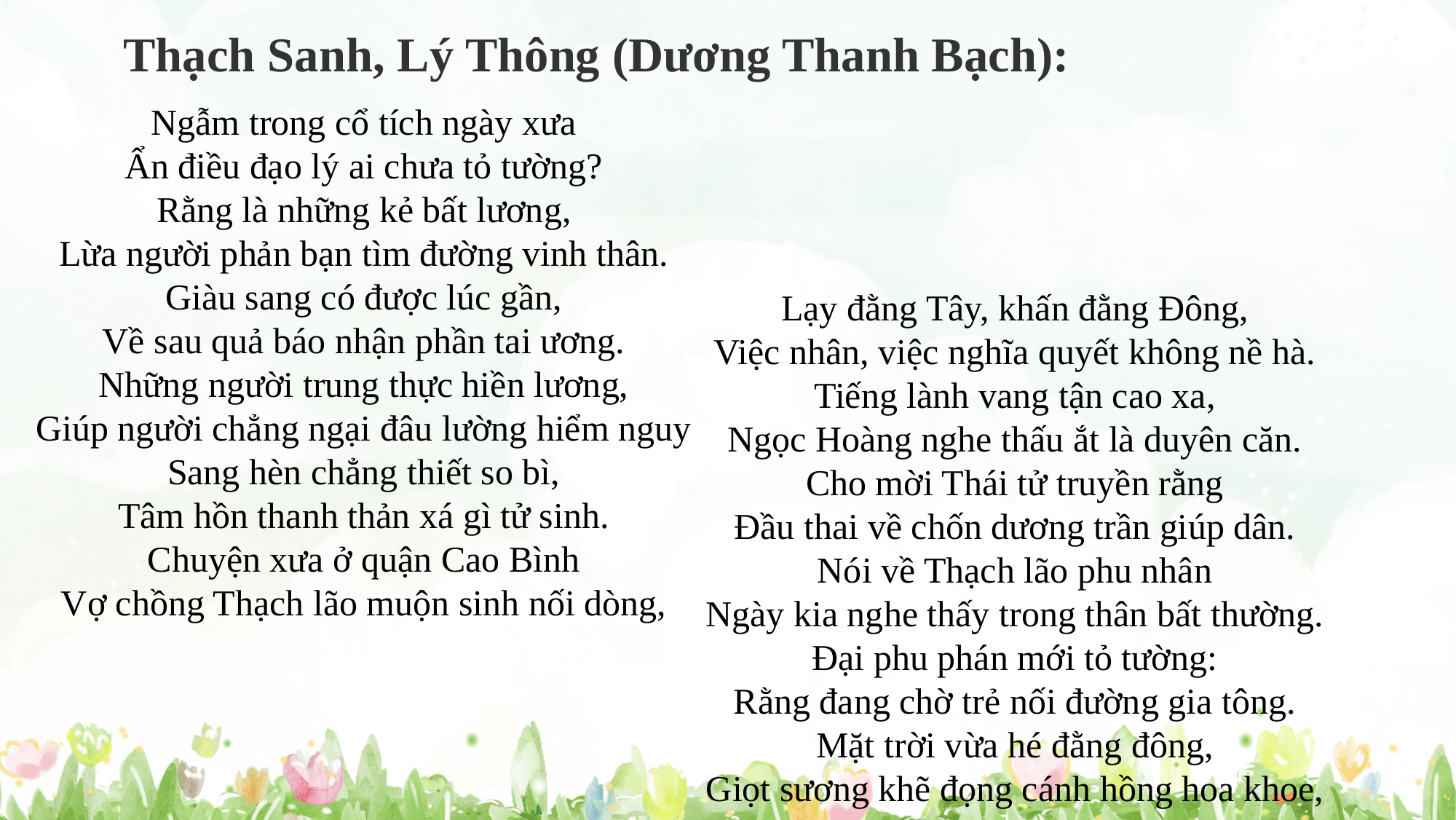

Thạch Sanh, Lý Thông (Dương Thanh Bạch):
Ngẫm trong cổ tích ngày xưa
Ẩn điều đạo lý ai chưa tỏ tường?
Rằng là những kẻ bất lương,
Lừa người phản bạn tìm đường vinh thân.
Giàu sang có được lúc gần,
Về sau quả báo nhận phần tai ương.
Những người trung thực hiền lương,
Giúp người chẳng ngại đâu lường hiểm nguy
Sang hèn chẳng thiết so bì,
Tâm hồn thanh thản xá gì tử sinh.
Chuyện xưa ở quận Cao Bình
Vợ chồng Thạch lão muộn sinh nối dòng,
Lạy đằng Tây, khấn đằng Đông,
Việc nhân, việc nghĩa quyết không nề hà.
Tiếng lành vang tận cao xa,
Ngọc Hoàng nghe thấu ắt là duyên căn.
Cho mời Thái tử truyền rằng
Đầu thai về chốn dương trần giúp dân.
Nói về Thạch lão phu nhân
Ngày kia nghe thấy trong thân bất thường.
Đại phu phán mới tỏ tường:
Rằng đang chờ trẻ nối đường gia tông.
Mặt trời vừa hé đằng đông,
Giọt sương khẽ đọng cánh hồng hoa khoe,